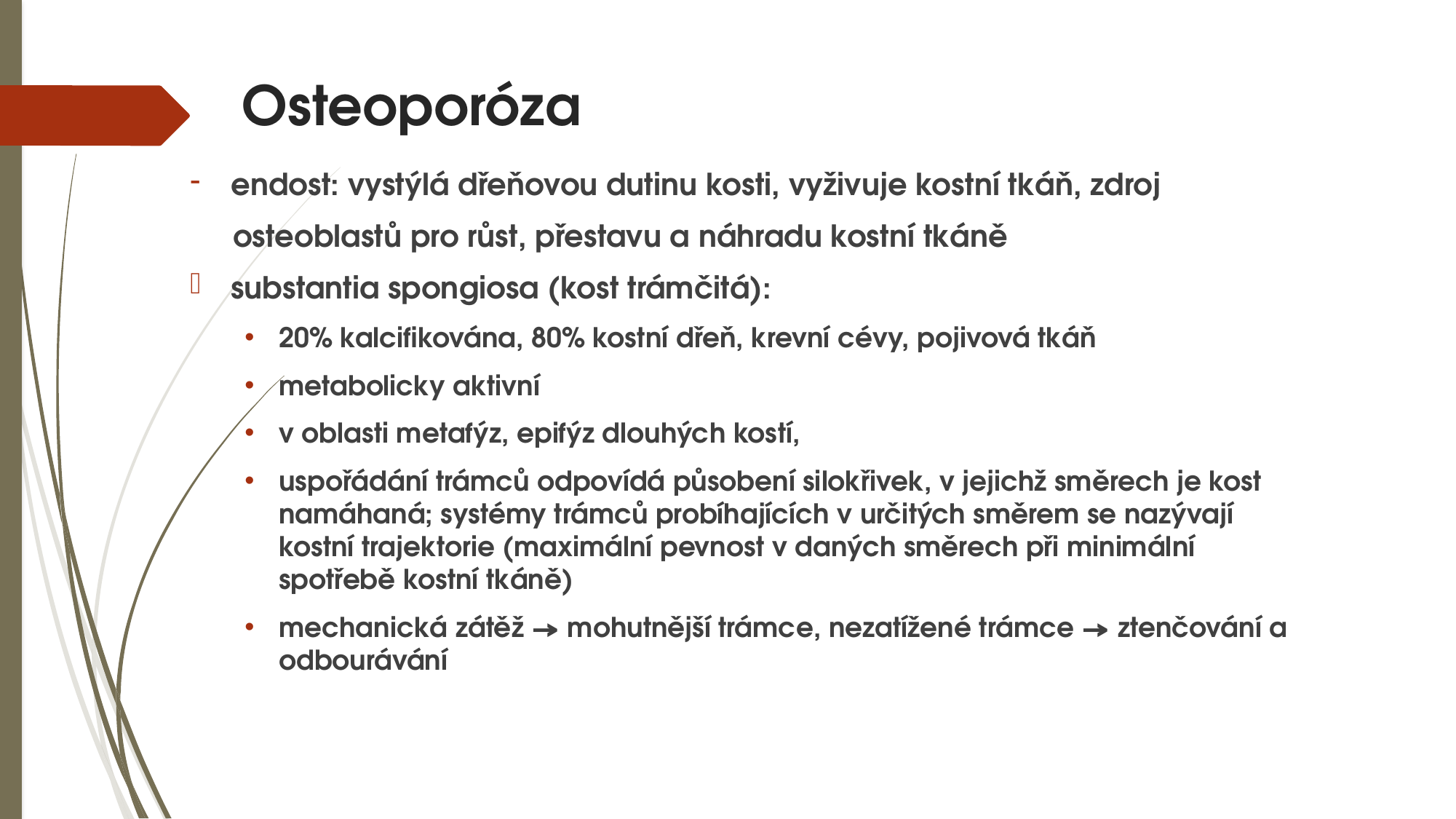

# Osteoporóza
endost: vystýlá dřeňovou dutinu kosti, vyživuje kostní tkáň, zdroj
     osteoblastů pro růst, přestavu a náhradu kostní tkáně
substantia spongiosa (kost trámčitá):
20% kalcifikována, 80% kostní dřeň, krevní cévy, pojivová tkáň
metabolicky aktivní
v oblasti metafýz, epifýz dlouhých kostí,
uspořádání trámců odpovídá působení silokřivek, v jejichž směrech je kost namáhaná; systémy trámců probíhajících v určitých směrem se nazývají kostní trajektorie (maximální pevnost v daných směrech při minimální spotřebě kostní tkáně)
mechanická zátěž → mohutnější trámce, nezatížené trámce → ztenčování a odbourávání